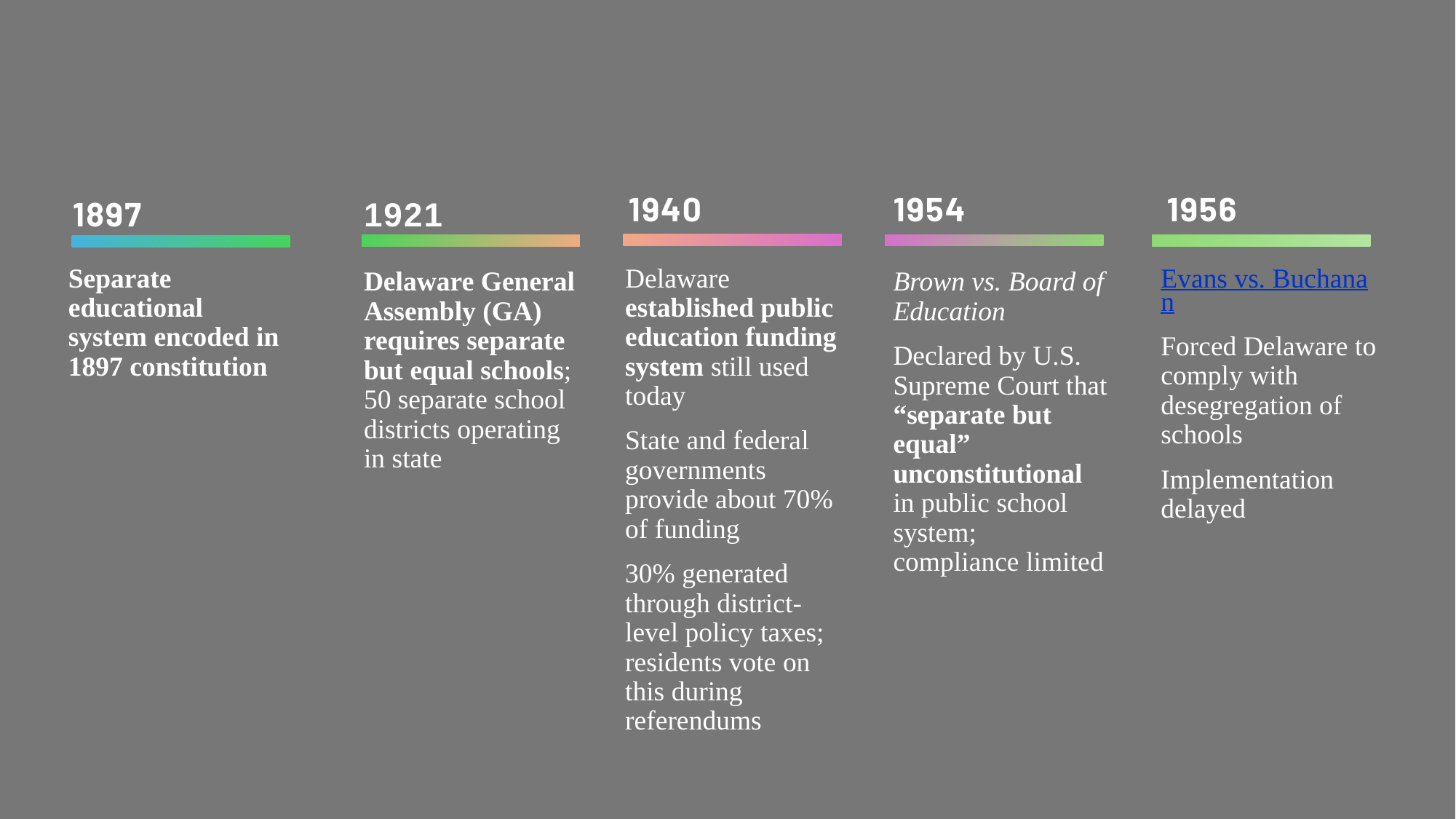

1940
1954
1956
1897
1921
Separate educational system encoded in 1897 constitution
Delaware established public education funding system still used today
State and federal governments provide about 70% of funding
30% generated through district-level policy taxes; residents vote on this during referendums

Evans vs. Buchanan
Forced Delaware to comply with desegregation of schools
Implementation delayed
Delaware General Assembly (GA) requires separate but equal schools; 50 separate school districts operating in state
Brown vs. Board of Education
Declared by U.S. Supreme Court that “separate but equal” unconstitutional in public school system; compliance limited